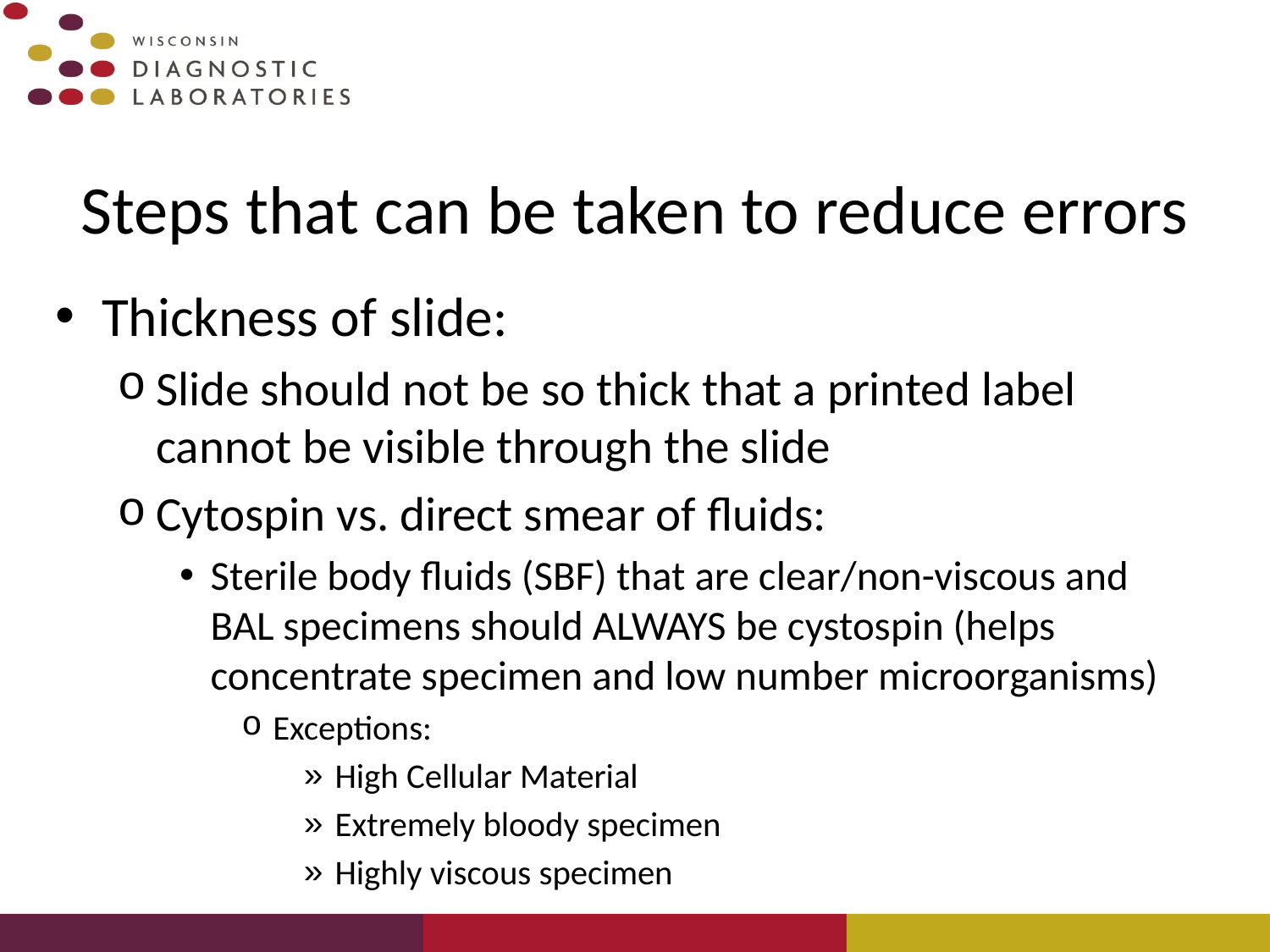

# Steps that can be taken to reduce errors
Thickness of slide:
Slide should not be so thick that a printed label cannot be visible through the slide
Cytospin vs. direct smear of fluids:
Sterile body fluids (SBF) that are clear/non-viscous and BAL specimens should ALWAYS be cystospin (helps concentrate specimen and low number microorganisms)
Exceptions:
High Cellular Material
Extremely bloody specimen
Highly viscous specimen